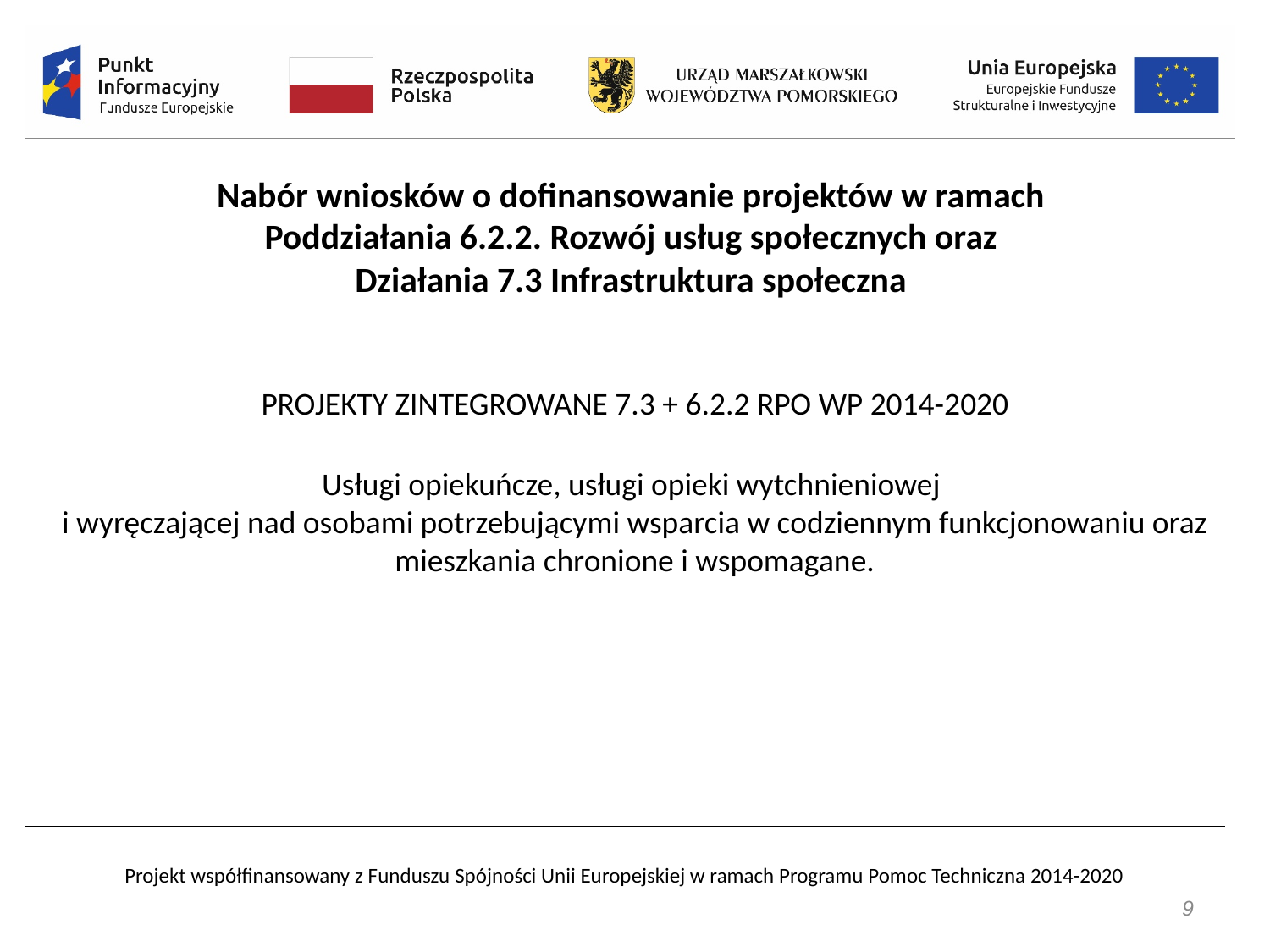

Nabór wniosków o dofinansowanie projektów w ramach
Poddziałania 6.2.2. Rozwój usług społecznych oraz
Działania 7.3 Infrastruktura społeczna

PROJEKTY ZINTEGROWANE 7.3 + 6.2.2 RPO WP 2014-2020

Usługi opiekuńcze, usługi opieki wytchnieniowej
i wyręczającej nad osobami potrzebującymi wsparcia w codziennym funkcjonowaniu oraz mieszkania chronione i wspomagane.

9